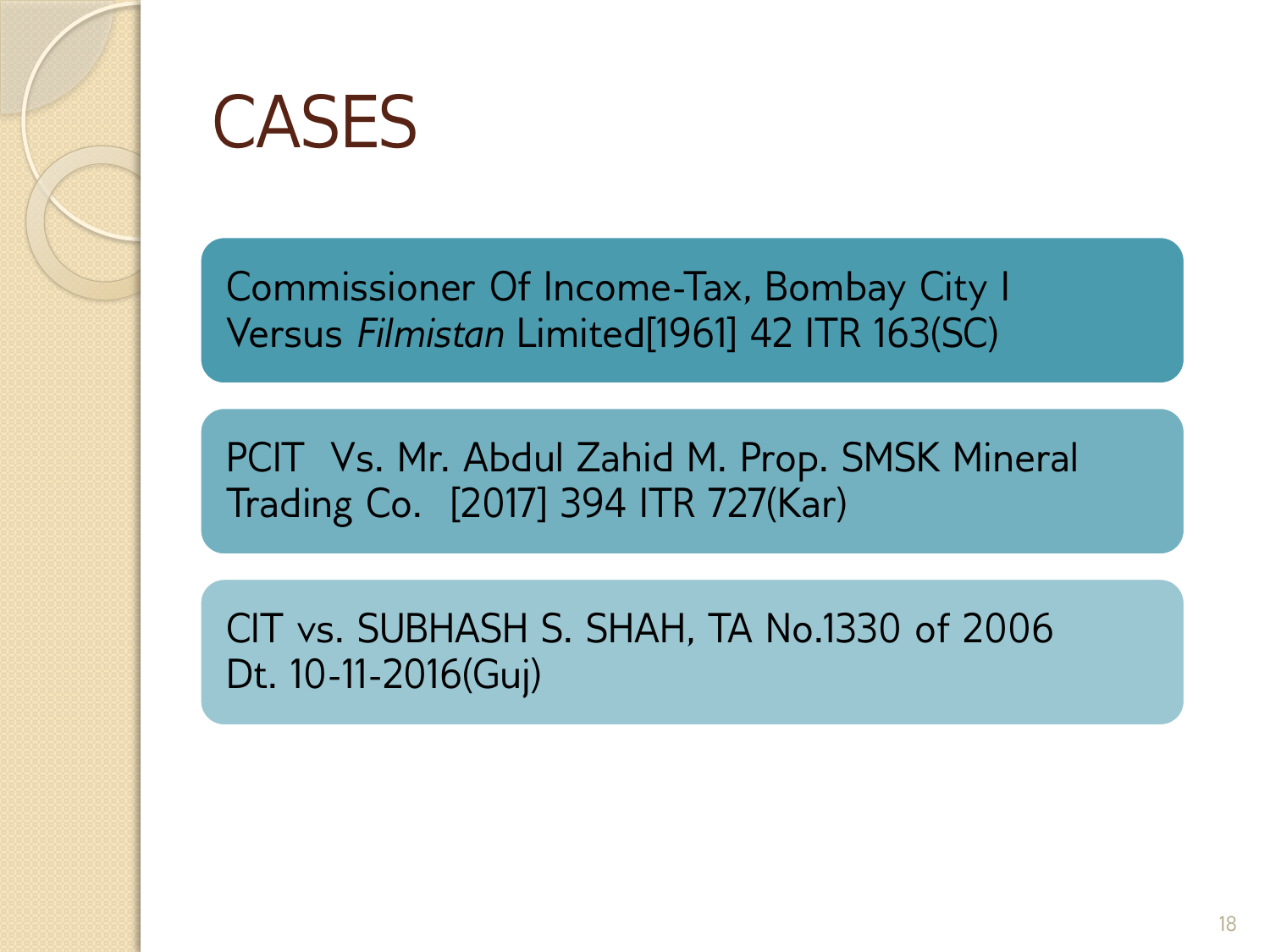

# CASES
Commissioner Of Income-Tax, Bombay City I Versus Filmistan Limited[1961] 42 ITR 163(SC)
PCIT  Vs. Mr. Abdul Zahid M. Prop. SMSK Mineral Trading Co.  [2017] 394 ITR 727(Kar)
CIT vs. SUBHASH S. SHAH, TA No.1330 of 2006 Dt. 10-11-2016(Guj)
18